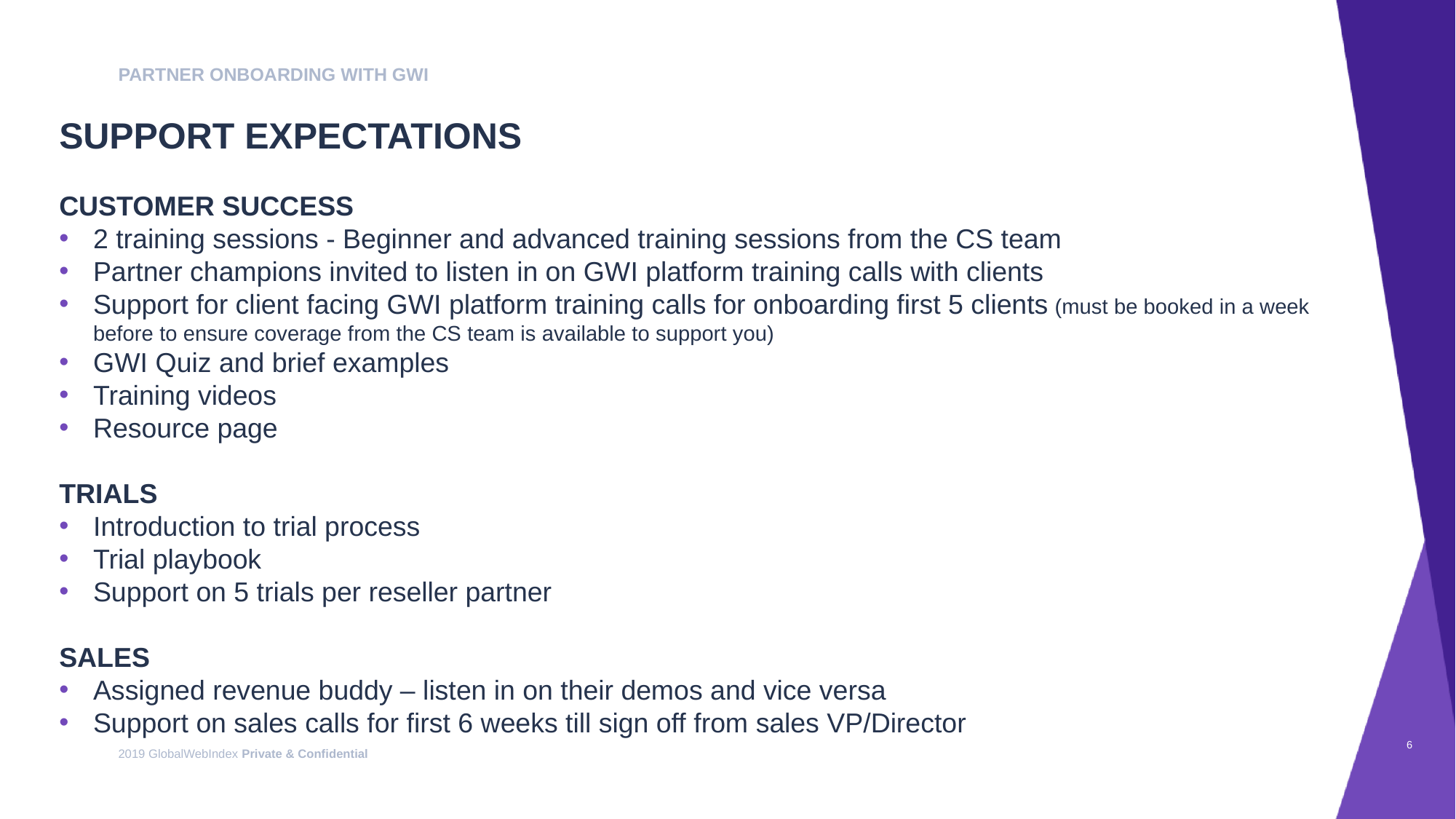

PARTNER ONBOARDING WITH GWI
SUPPORT EXPECTATIONS

CUSTOMER SUCCESS
2 training sessions - Beginner and advanced training sessions from the CS team
Partner champions invited to listen in on GWI platform training calls with clients
Support for client facing GWI platform training calls for onboarding first 5 clients (must be booked in a week before to ensure coverage from the CS team is available to support you)
GWI Quiz and brief examples
Training videos
Resource page

TRIALS
Introduction to trial process
Trial playbook
Support on 5 trials per reseller partner

SALES
Assigned revenue buddy – listen in on their demos and vice versa
Support on sales calls for first 6 weeks till sign off from sales VP/Director
6
2019 GlobalWebIndex Private & Confidential